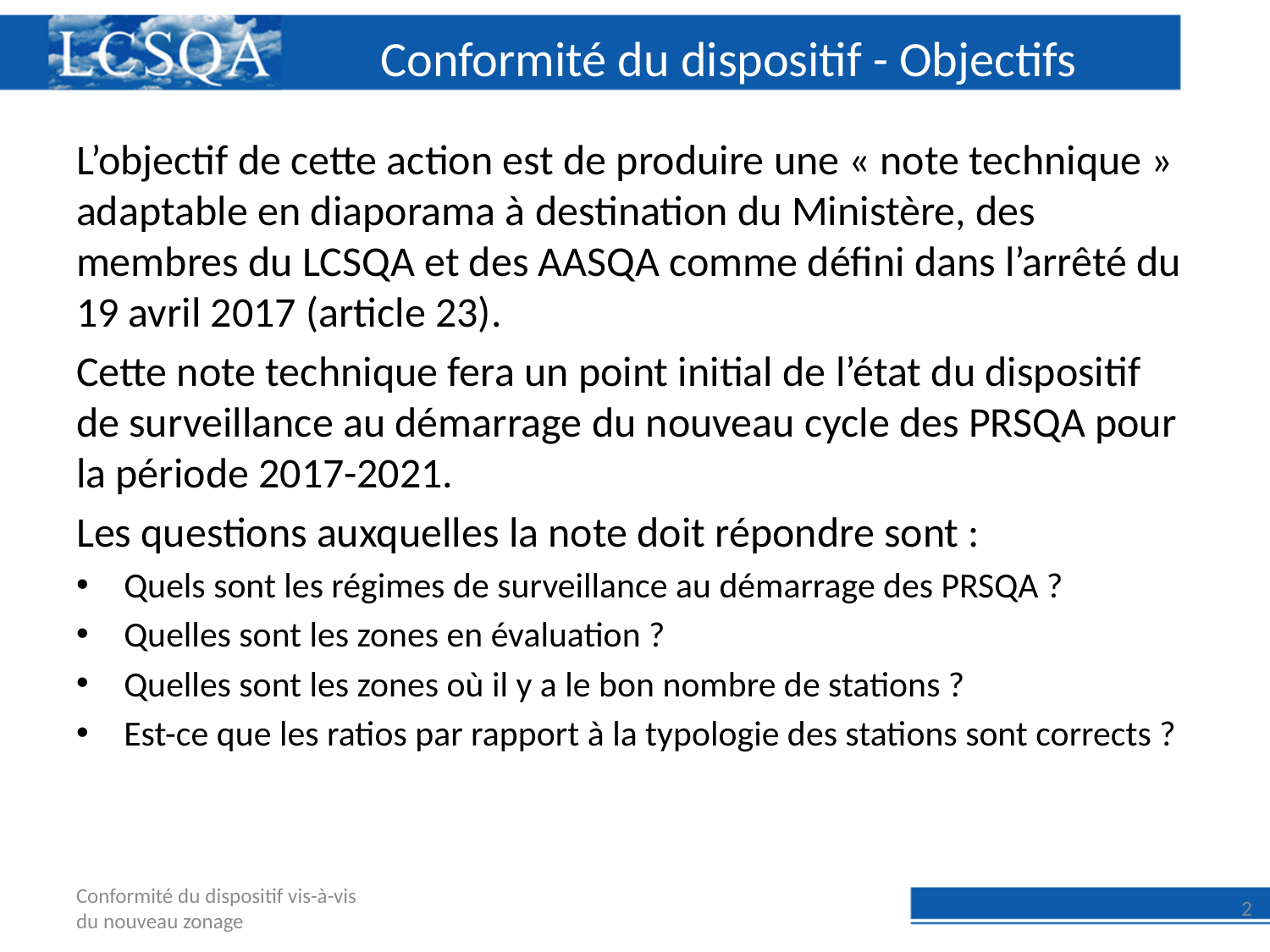

# Conformité du dispositif - Objectifs
L’objectif de cette action est de produire une « note technique » adaptable en diaporama à destination du Ministère, des membres du LCSQA et des AASQA comme défini dans l’arrêté du 19 avril 2017 (article 23).
Cette note technique fera un point initial de l’état du dispositif de surveillance au démarrage du nouveau cycle des PRSQA pour la période 2017-2021.
Les questions auxquelles la note doit répondre sont :
Quels sont les régimes de surveillance au démarrage des PRSQA ?
Quelles sont les zones en évaluation ?
Quelles sont les zones où il y a le bon nombre de stations ?
Est-ce que les ratios par rapport à la typologie des stations sont corrects ?

Conformité du dispositif vis-à-vis du nouveau zonage
2